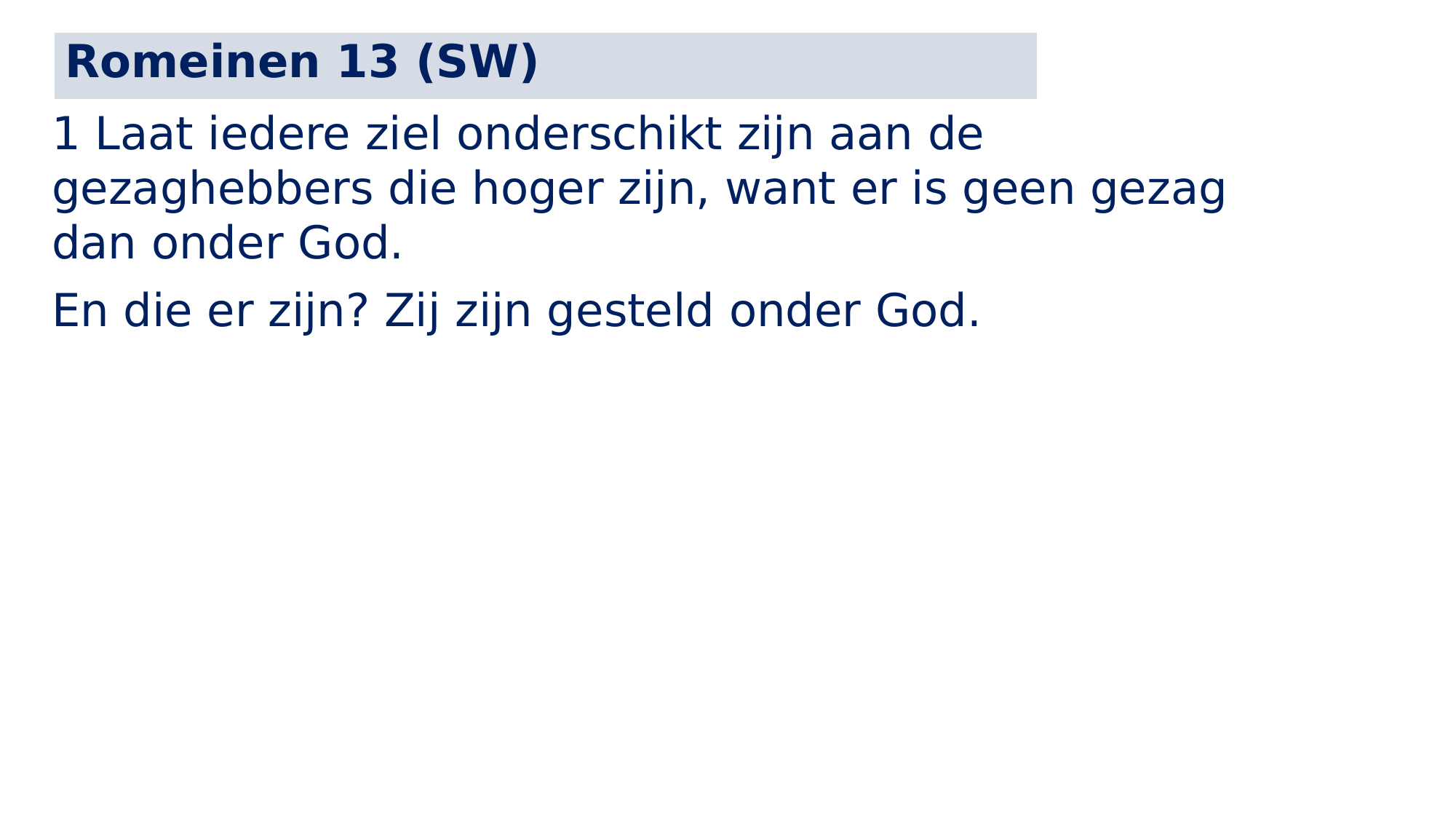

Romeinen 13 (SW)
1 Laat iedere ziel onderschikt zijn aan de gezaghebbers die hoger zijn, want er is geen gezag dan onder God.
En die er zijn? Zij zijn gesteld onder God.